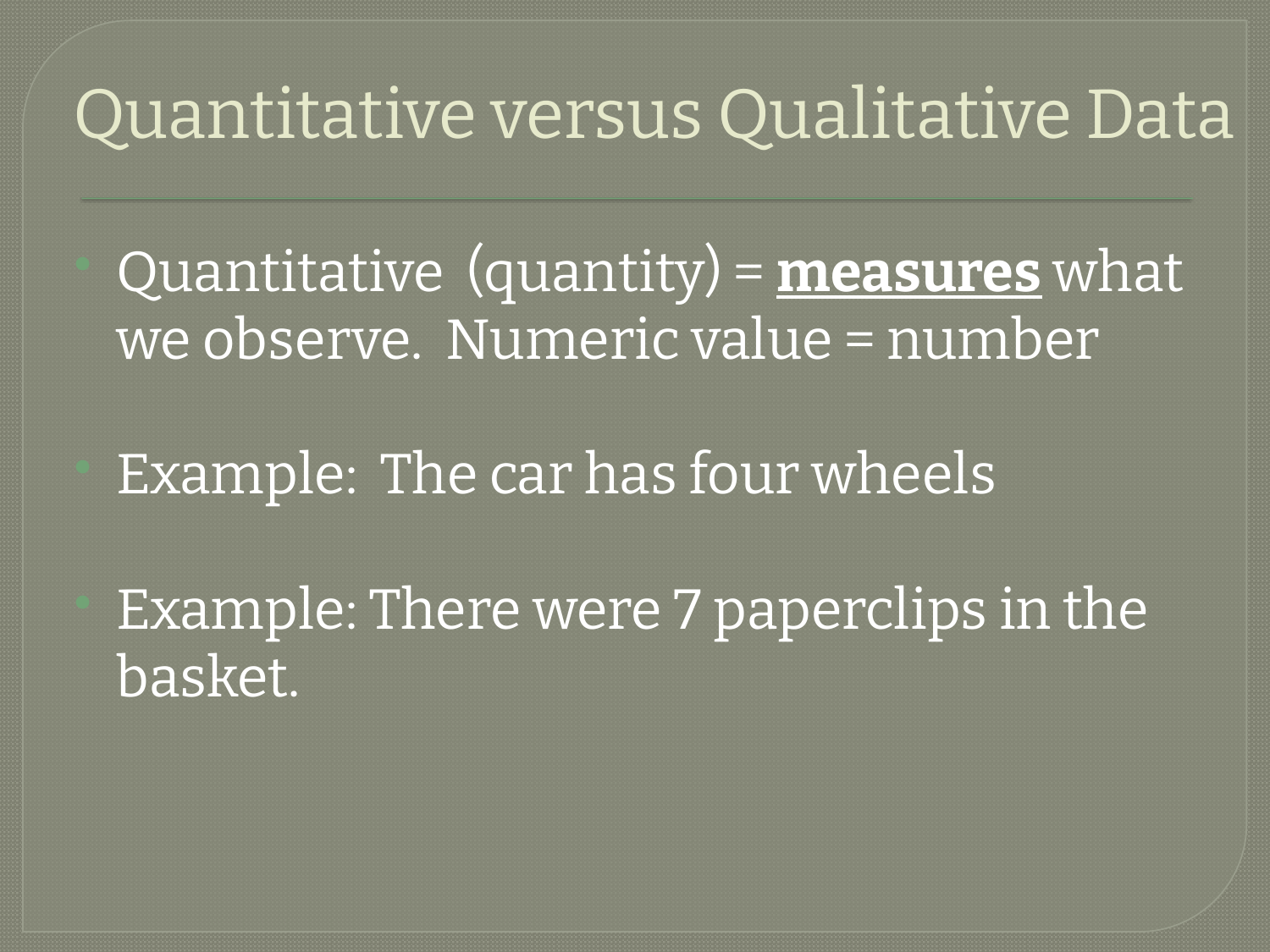

# Quantitative versus Qualitative Data
Quantitative  (quantity) = measures what we observe.  Numeric value = number

Example:  The car has four wheels

Example: There were 7 paperclips in the basket.